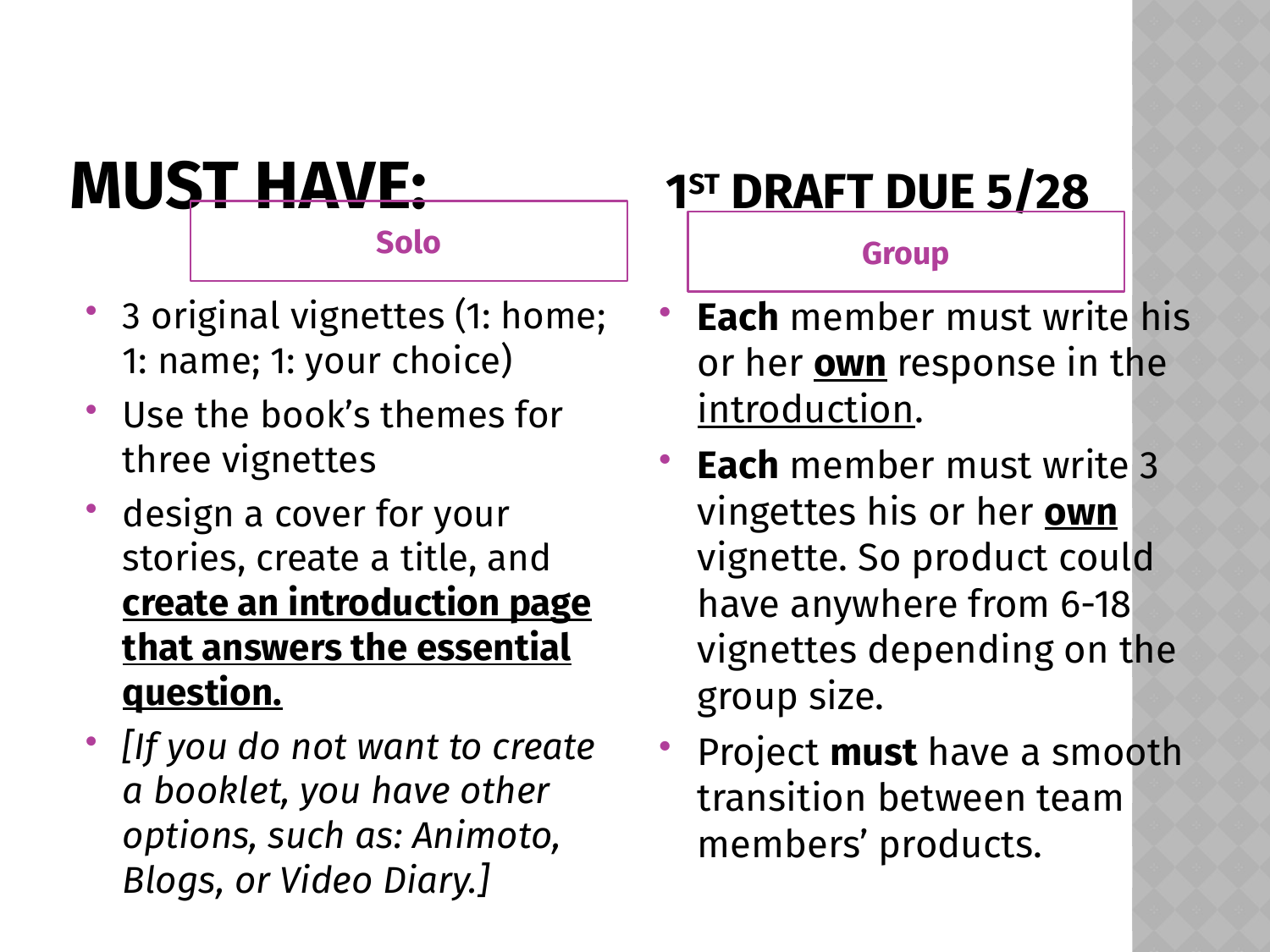

# Must have:               1st draft due 5/28
Solo
Group
3 original vignettes (1: home; 1: name; 1: your choice)
Use the book’s themes for three vignettes
design a cover for your stories, create a title, and create an introduction page that answers the essential question.
[If you do not want to create a booklet, you have other options, such as: Animoto, Blogs, or Video Diary.]

Each member must write his or her own response in the introduction.
Each member must write 3 vingettes his or her own vignette. So product could have anywhere from 6-18 vignettes depending on the group size.
Project must have a smooth transition between team members’ products.